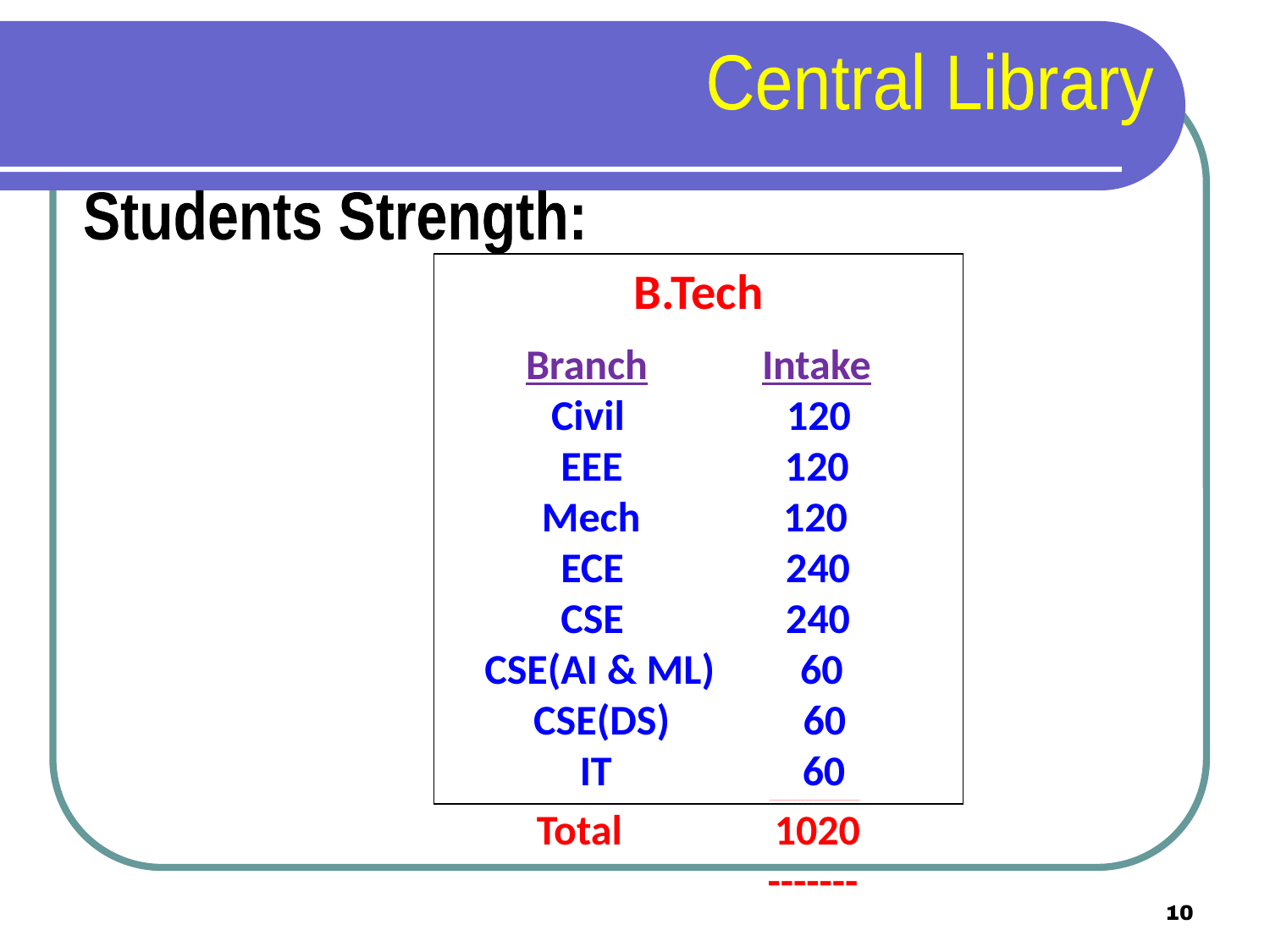

Central Library
Students Strength:
B.Tech
Branch            Intake
           Civil                 120
            EEE                 120
          Mech               120
            ECE                 240
            CSE                 240
    CSE(AI & ML)         60    CSE(DS)              60
              IT                    60

                                                                                                                                                                                                                                                                                  -------------------------------------------------------------------------------------
Total                1020
                        -------

10